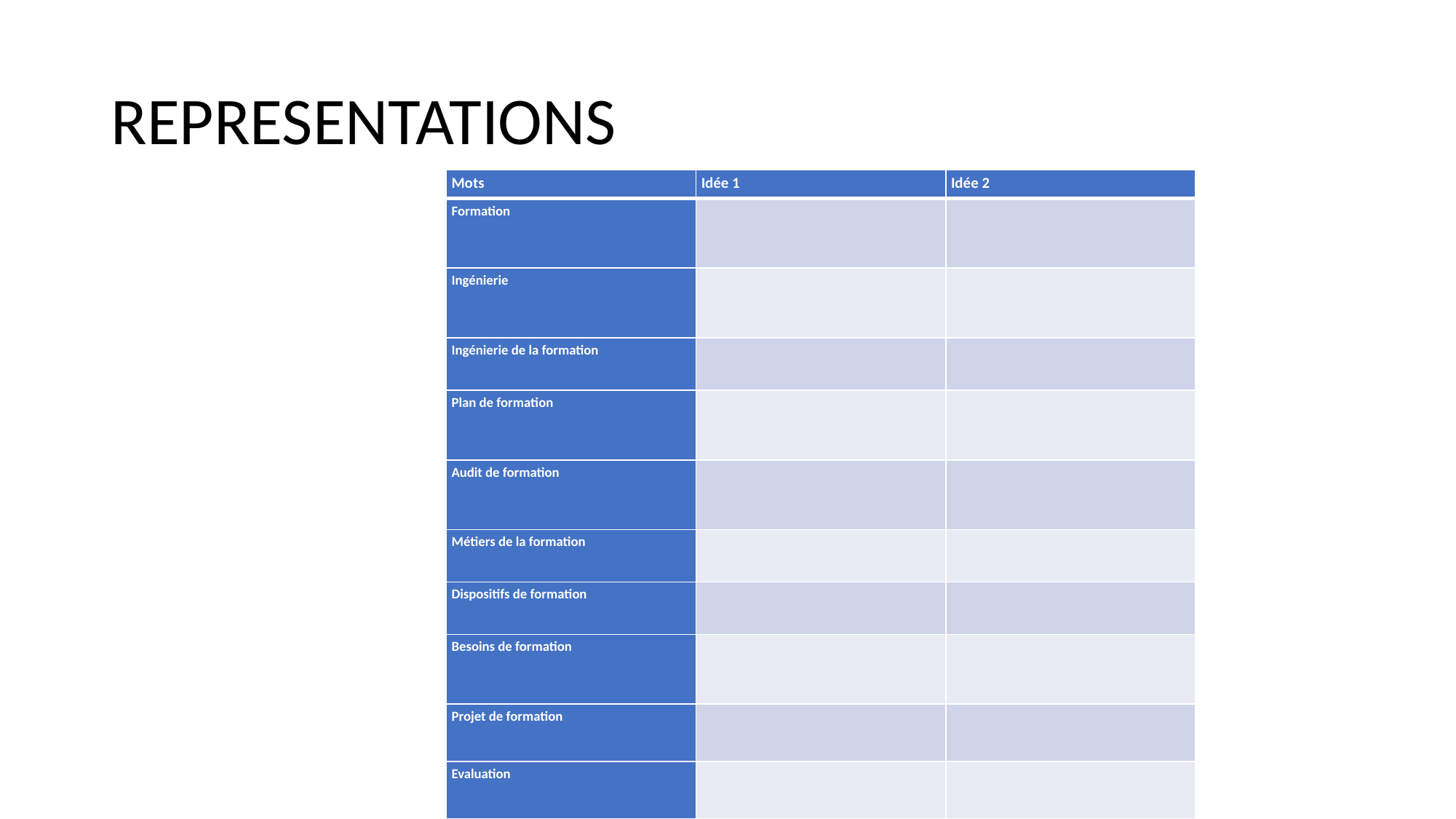

# REPRESENTATIONS
| Mots | Idée 1 | Idée 2 |
| --- | --- | --- |
| Formation |  |  |
| Ingénierie |  |  |
| Ingénierie de la formation |  |  |
| Plan de formation |  |  |
| Audit de formation |  |  |
| Métiers de la formation |  |  |
| Dispositifs de formation |  |  |
| Besoins de formation |  |  |
| Projet de formation |  |  |
| Evaluation |  |  |